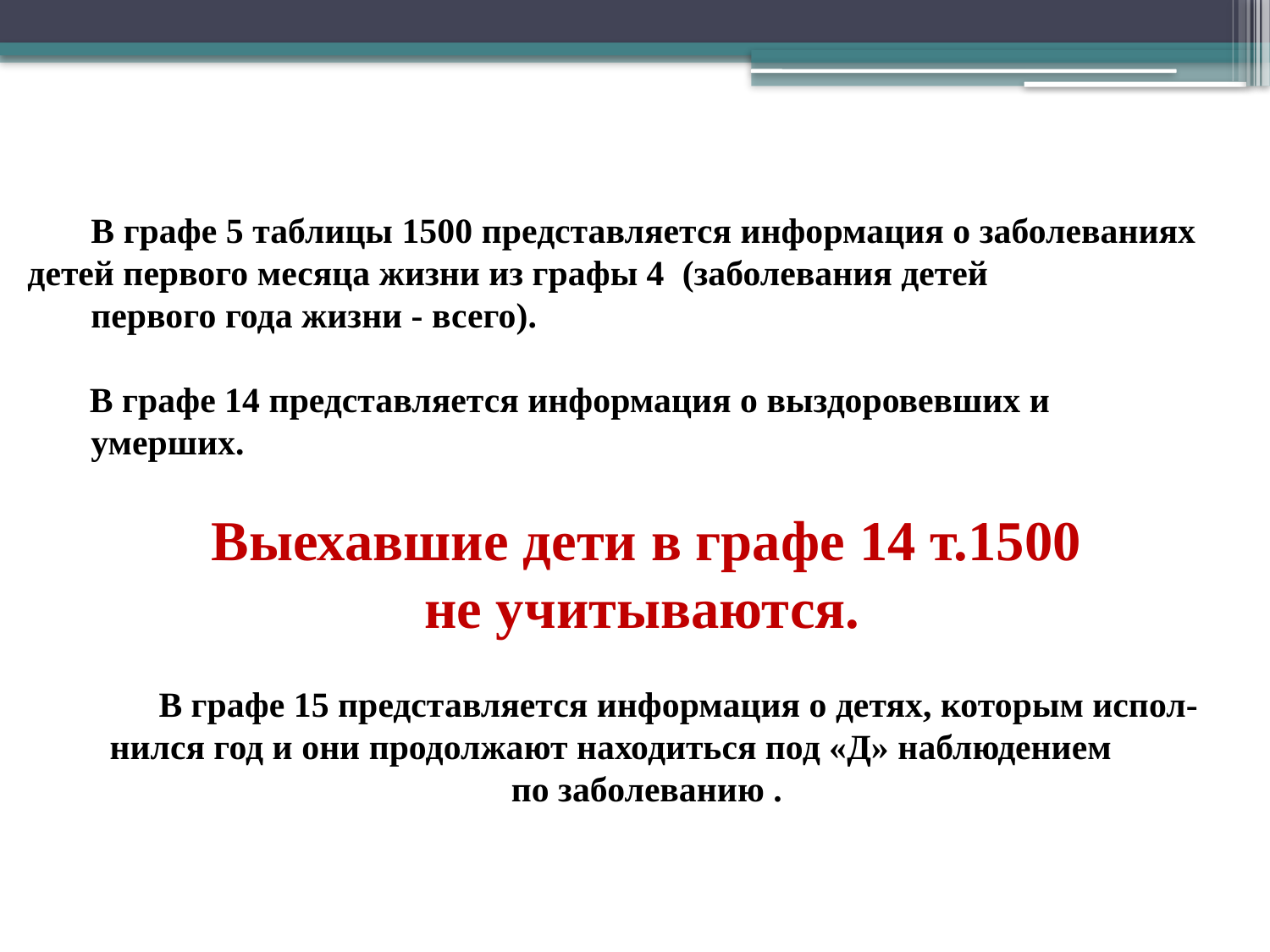

В графе 5 таблицы 1500 представляется информация о заболеваниях детей первого месяца жизни из графы 4  (заболевания детей
первого года жизни - всего).
       В графе 14 представляется информация о выздоровевших и
умерших.
Выехавшие дети в графе 14 т.1500
не учитываются.
       	В графе 15 представляется информация о детях, которым испол-нился год и они продолжают находиться под «Д» наблюдением
по заболеванию .